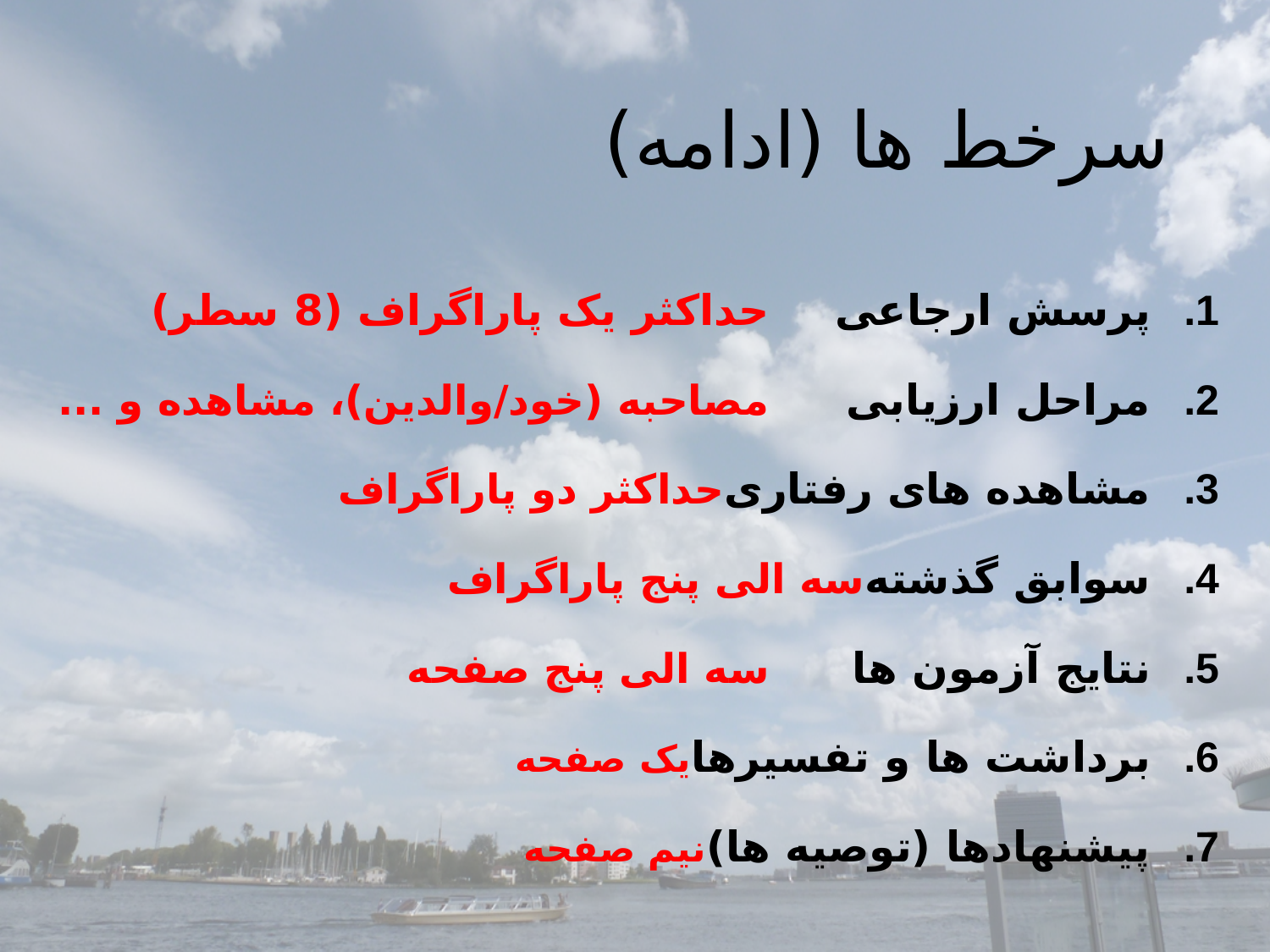

# سرخط ها (ادامه)
پرسش ارجاعی		حداکثر یک پاراگراف (8 سطر)
مراحل ارزیابی		مصاحبه (خود/والدین)، مشاهده و ...
مشاهده های رفتاری	حداکثر دو پاراگراف
سوابق گذشته		سه الی پنج پاراگراف
نتایج آزمون ها		سه الی پنج صفحه
برداشت ها و تفسیرها	یک صفحه
پیشنهادها (توصیه ها)	نیم صفحه